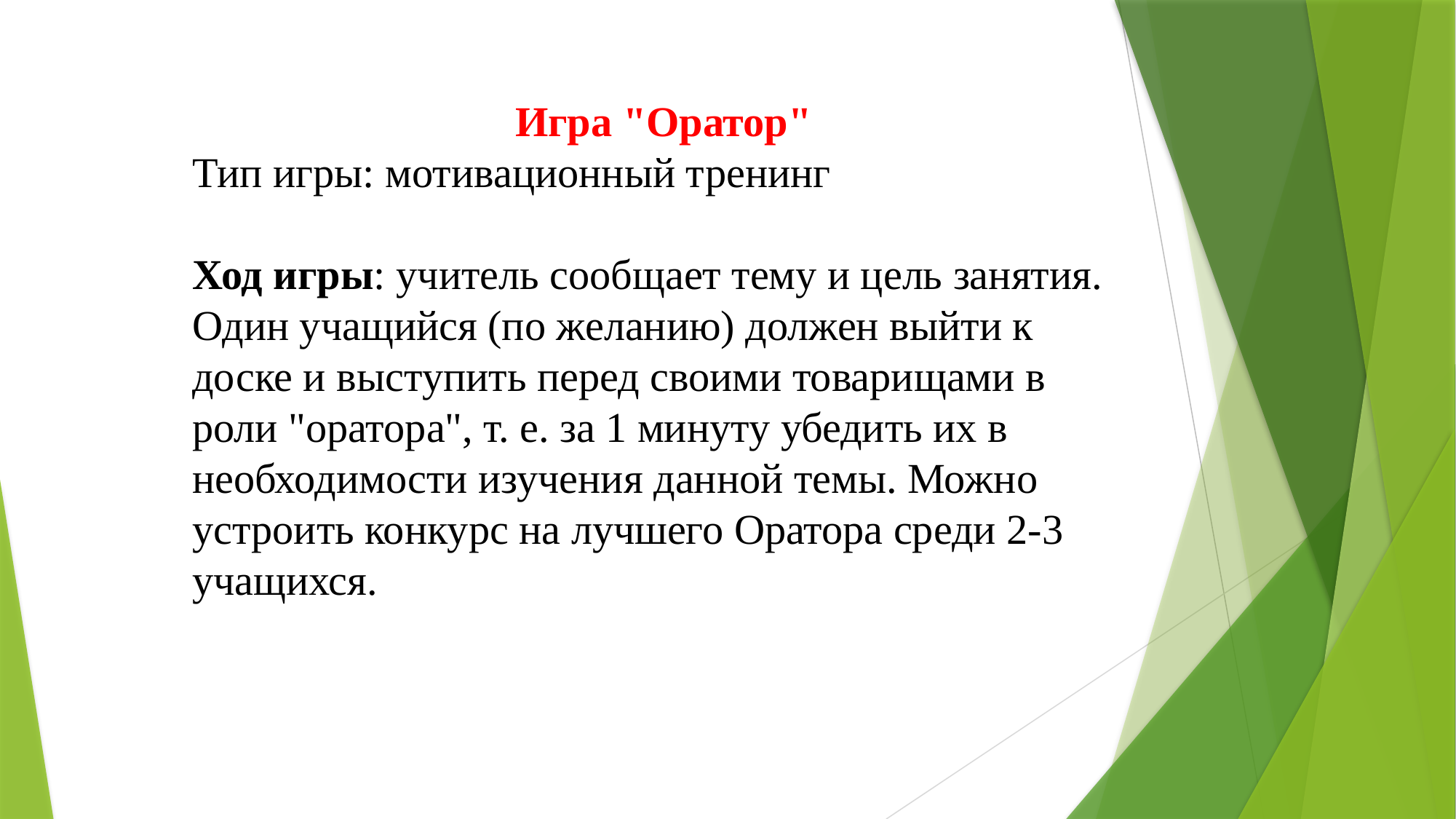

Игра "Оратор"
Тип игры: мотивационный тренинг

Ход игры: учитель сообщает тему и цель занятия. Один учащийся (по желанию) должен выйти к доске и выступить перед своими товарищами в роли "оратора", т. е. за 1 минуту убедить их в необходимости изучения данной темы. Можно устроить конкурс на лучшего Оратора среди 2-3 учащихся.